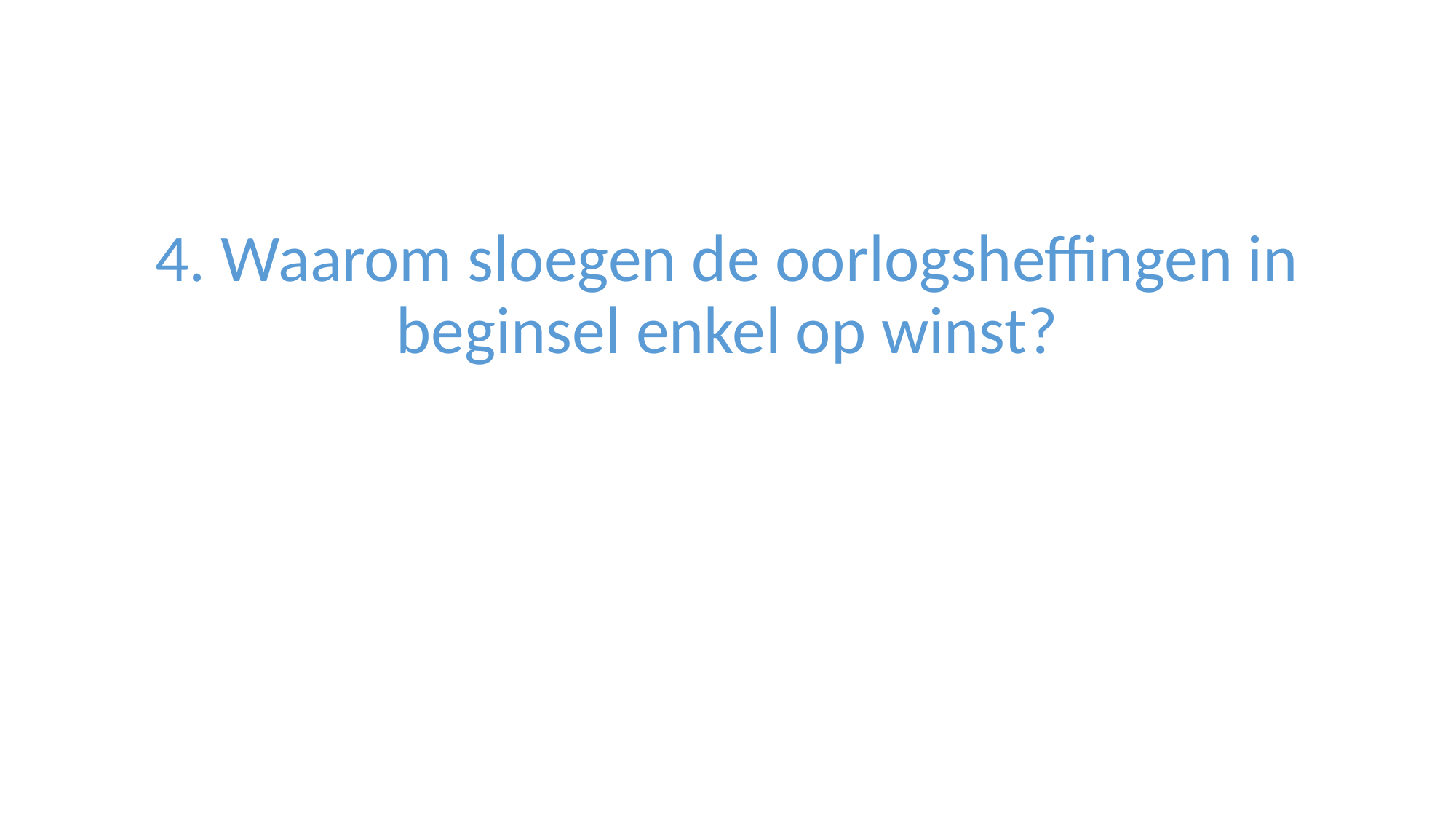

#
4. Waarom sloegen de oorlogsheffingen in beginsel enkel op winst?